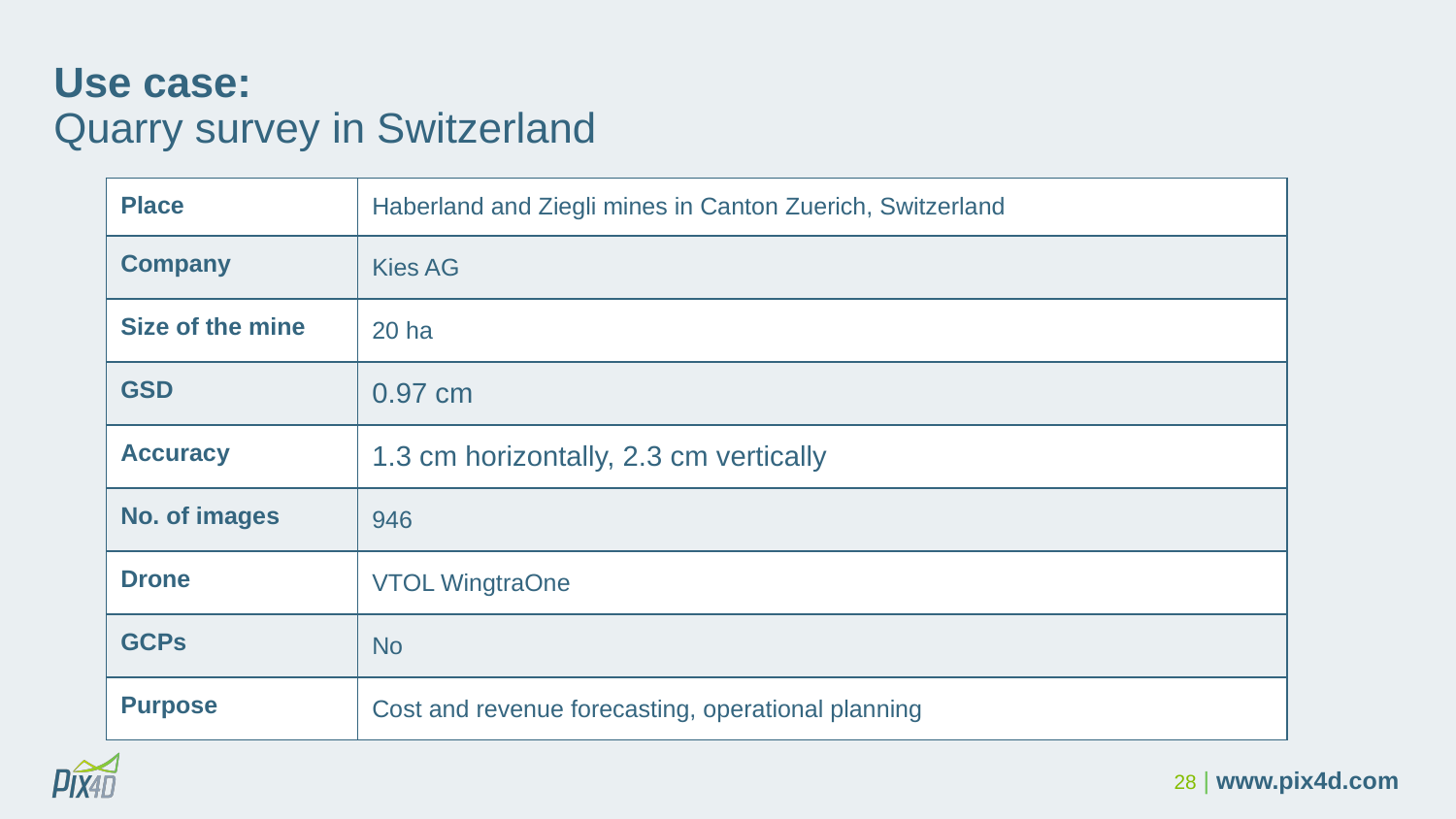

Use case:
Quarry survey in Switzerland
| Place | Haberland and Ziegli mines in Canton Zuerich, Switzerland |  |  |  |
| --- | --- | --- | --- | --- |
| Company | Kies AG |  |  |  |
| Size of the mine | 20 ha |  |  |  |
| GSD | 0.97 cm |  |  |  |
| Accuracy | 1.3 cm horizontally, 2.3 cm vertically |  |  |  |
| No. of images | 946 |  |  |  |
| Drone | VTOL WingtraOne |  |  |  |
| GCPs | No |  |  |  |
| Purpose | Cost and revenue forecasting, operational planning |  |  |  |